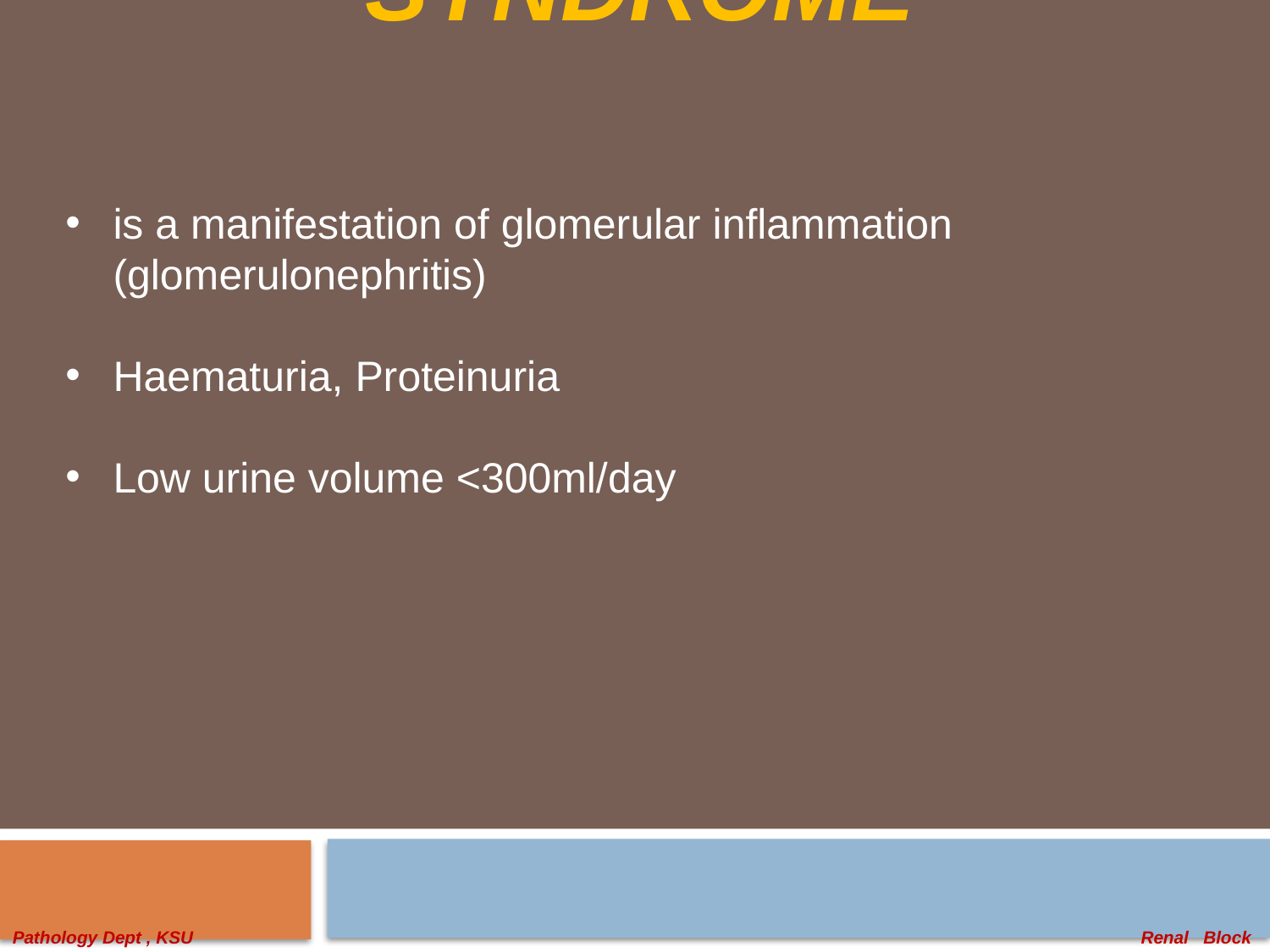

# Nephritic Syndrome
is a manifestation of glomerular inflammation (glomerulonephritis)

Haematuria, Proteinuria

Low urine volume <300ml/day

Pathology Dept , KSU
Renal   Block